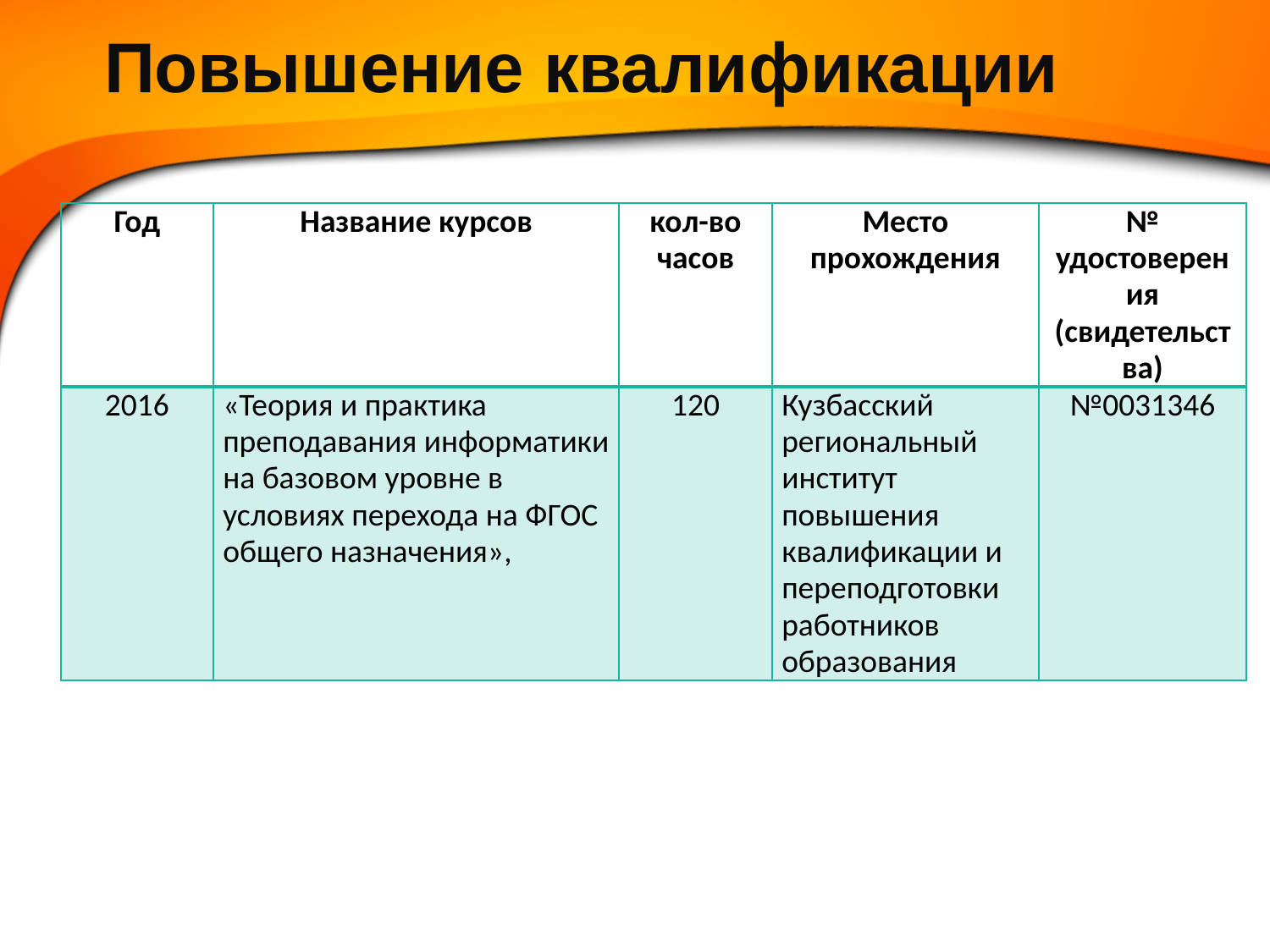

# Повышение квалификации
| Год | Название курсов | кол-во часов | Место прохождения | № удостоверения (свидетельства) |
| --- | --- | --- | --- | --- |
| 2016 | «Теория и практика преподавания информатики на базовом уровне в условиях перехода на ФГОС общего назначения», | 120 | Кузбасский региональный институт повышения квалификации и переподготовки работников образования | №0031346 |